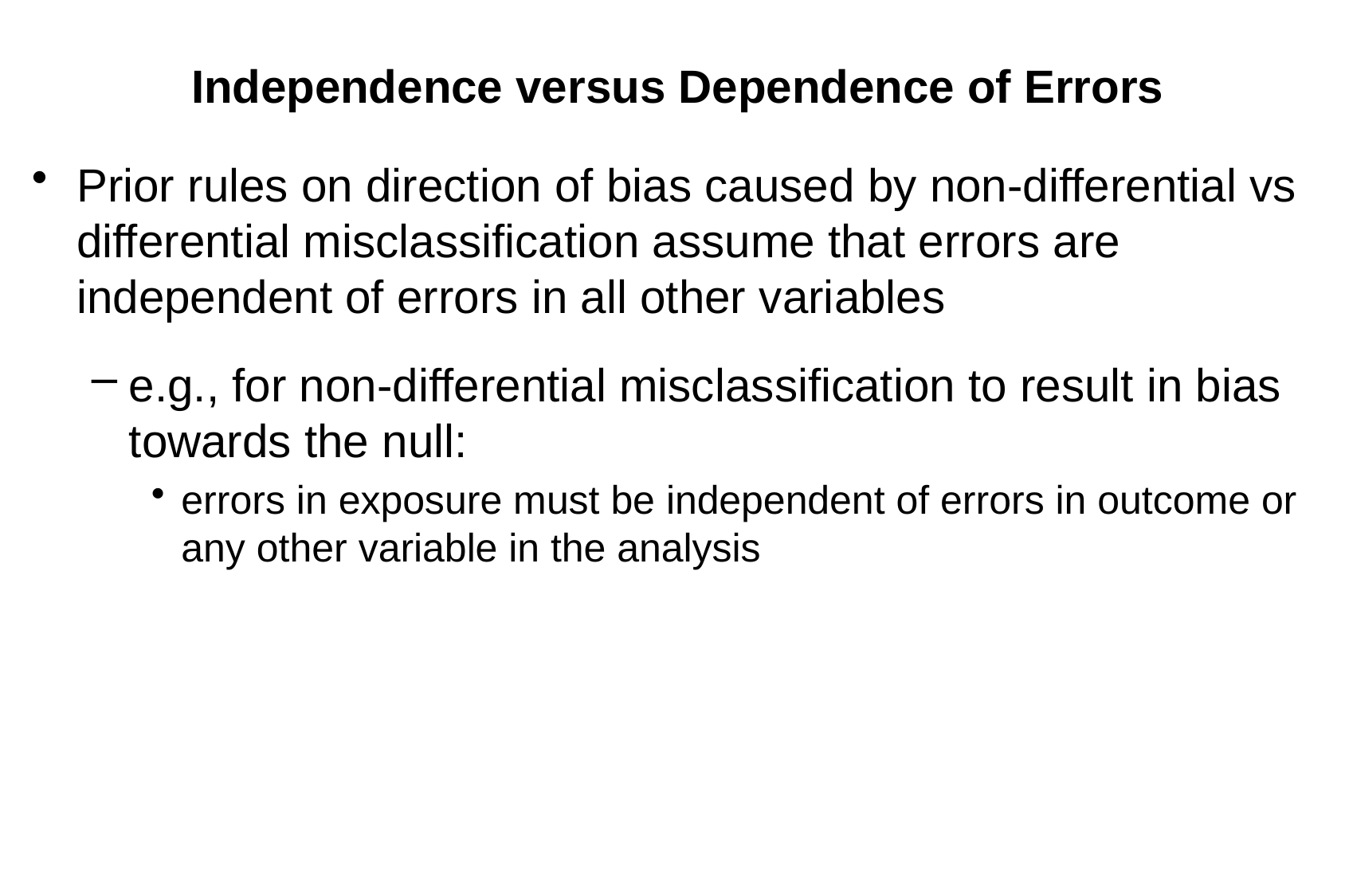

# Independence versus Dependence of Errors
Prior rules on direction of bias caused by non-differential vs differential misclassification assume that errors are independent of errors in all other variables

e.g., for non-differential misclassification to result in bias towards the null:
errors in exposure must be independent of errors in outcome or any other variable in the analysis